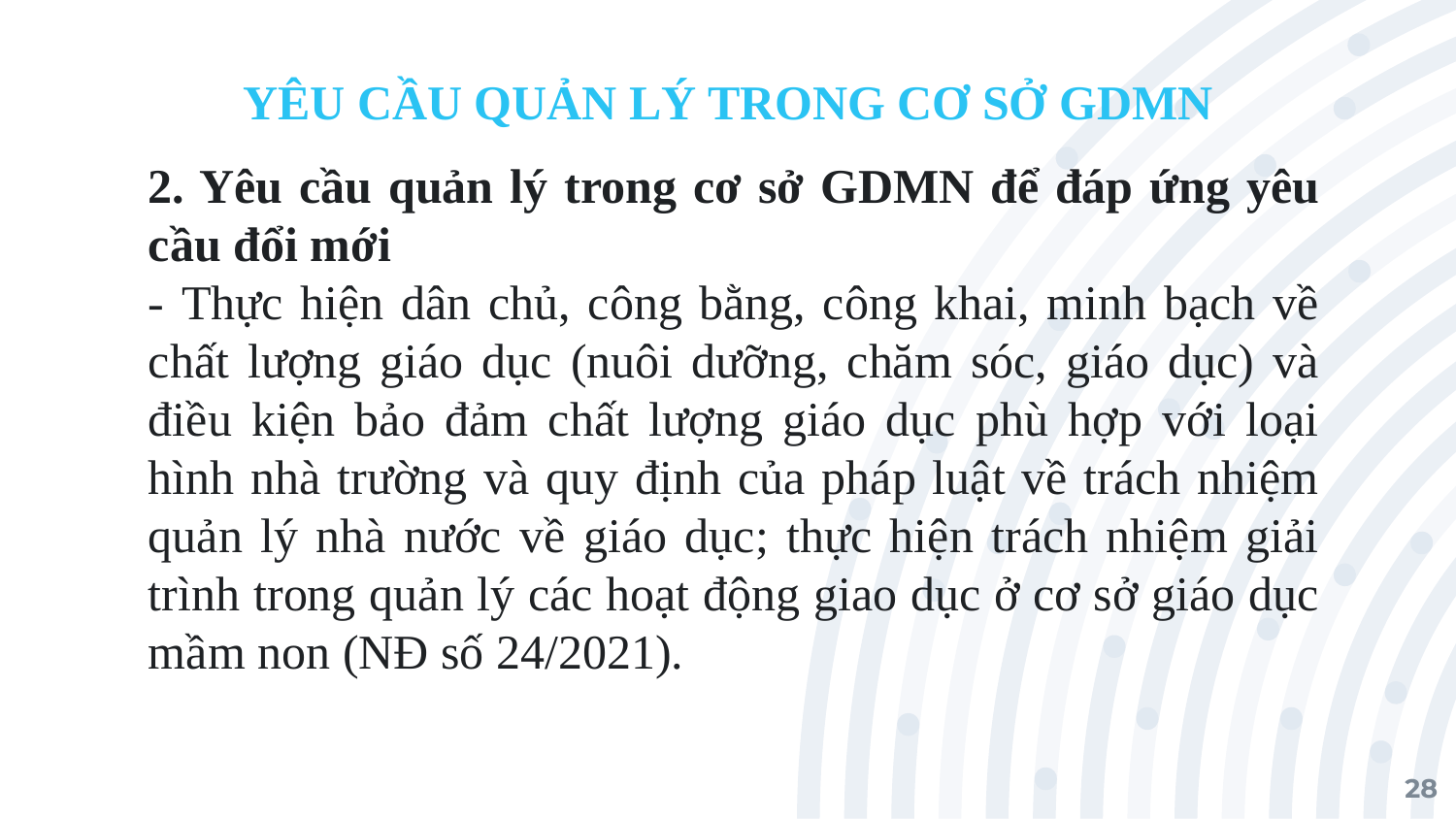

# YÊU CẦU QUẢN LÝ TRONG CƠ SỞ GDMN
2. Yêu cầu quản lý trong cơ sở GDMN để đáp ứng yêu cầu đổi mới
- Thực hiện dân chủ, công bằng, công khai, minh bạch về chất lượng giáo dục (nuôi dưỡng, chăm sóc, giáo dục) và điều kiện bảo đảm chất lượng giáo dục phù hợp với loại hình nhà trường và quy định của pháp luật về trách nhiệm quản lý nhà nước về giáo dục; thực hiện trách nhiệm giải trình trong quản lý các hoạt động giao dục ở cơ sở giáo dục mầm non (NĐ số 24/2021).
28